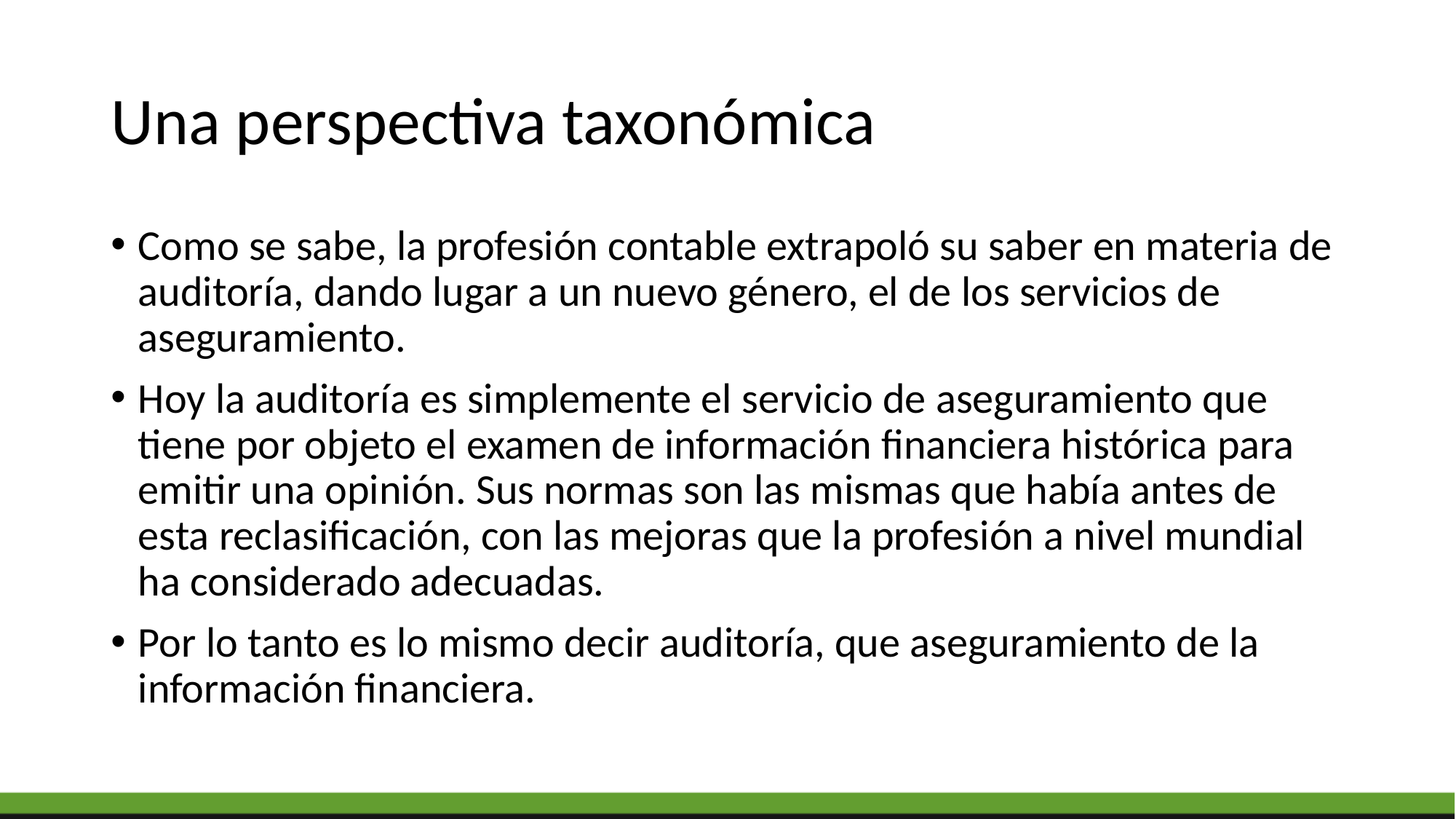

# Una perspectiva taxonómica
Como se sabe, la profesión contable extrapoló su saber en materia de auditoría, dando lugar a un nuevo género, el de los servicios de aseguramiento.
Hoy la auditoría es simplemente el servicio de aseguramiento que tiene por objeto el examen de información financiera histórica para emitir una opinión. Sus normas son las mismas que había antes de esta reclasificación, con las mejoras que la profesión a nivel mundial ha considerado adecuadas.
Por lo tanto es lo mismo decir auditoría, que aseguramiento de la información financiera.